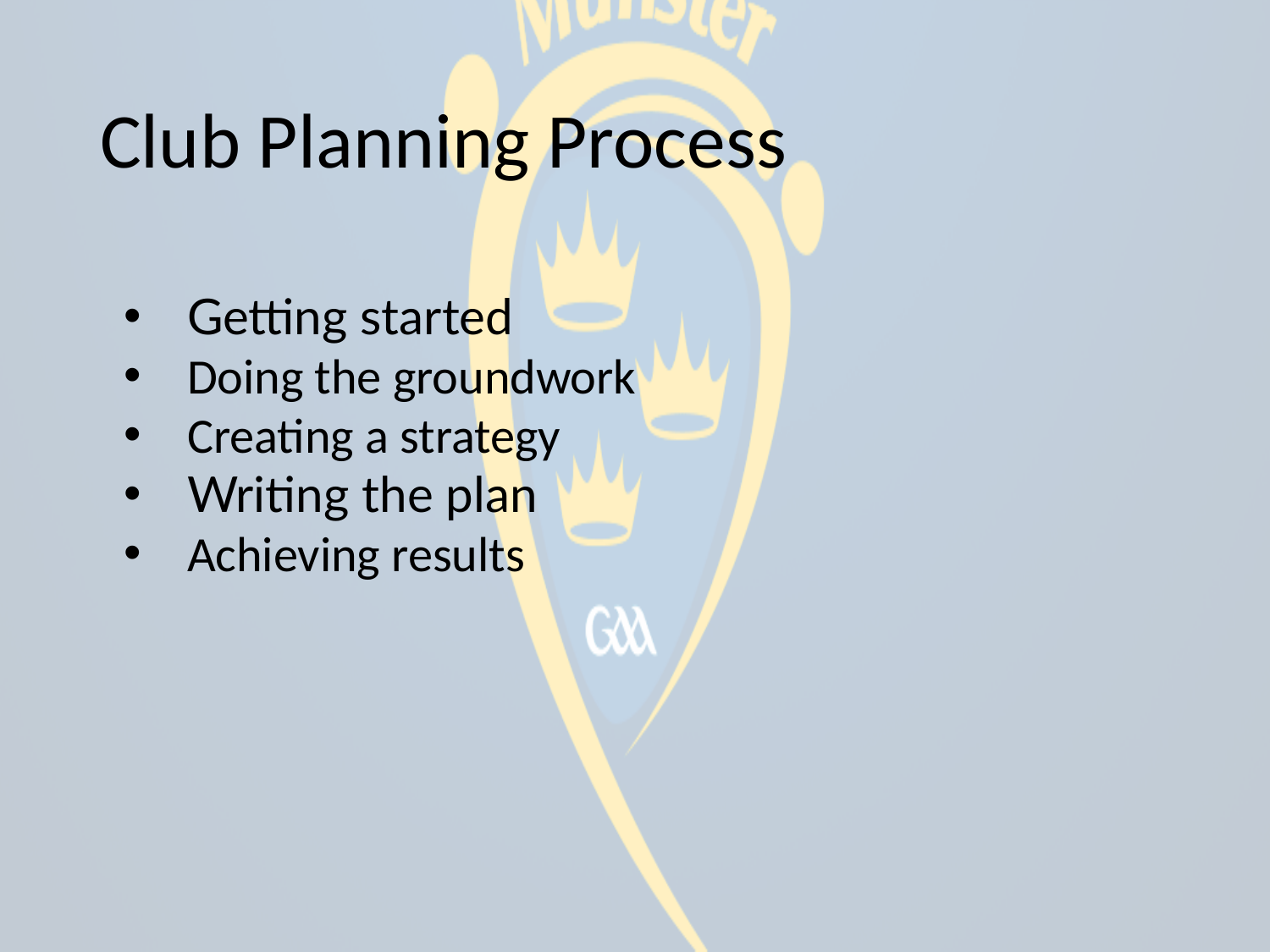

# Club Planning Process

Getting started
Doing the groundwork
Creating a strategy
Writing the plan
Achieving results